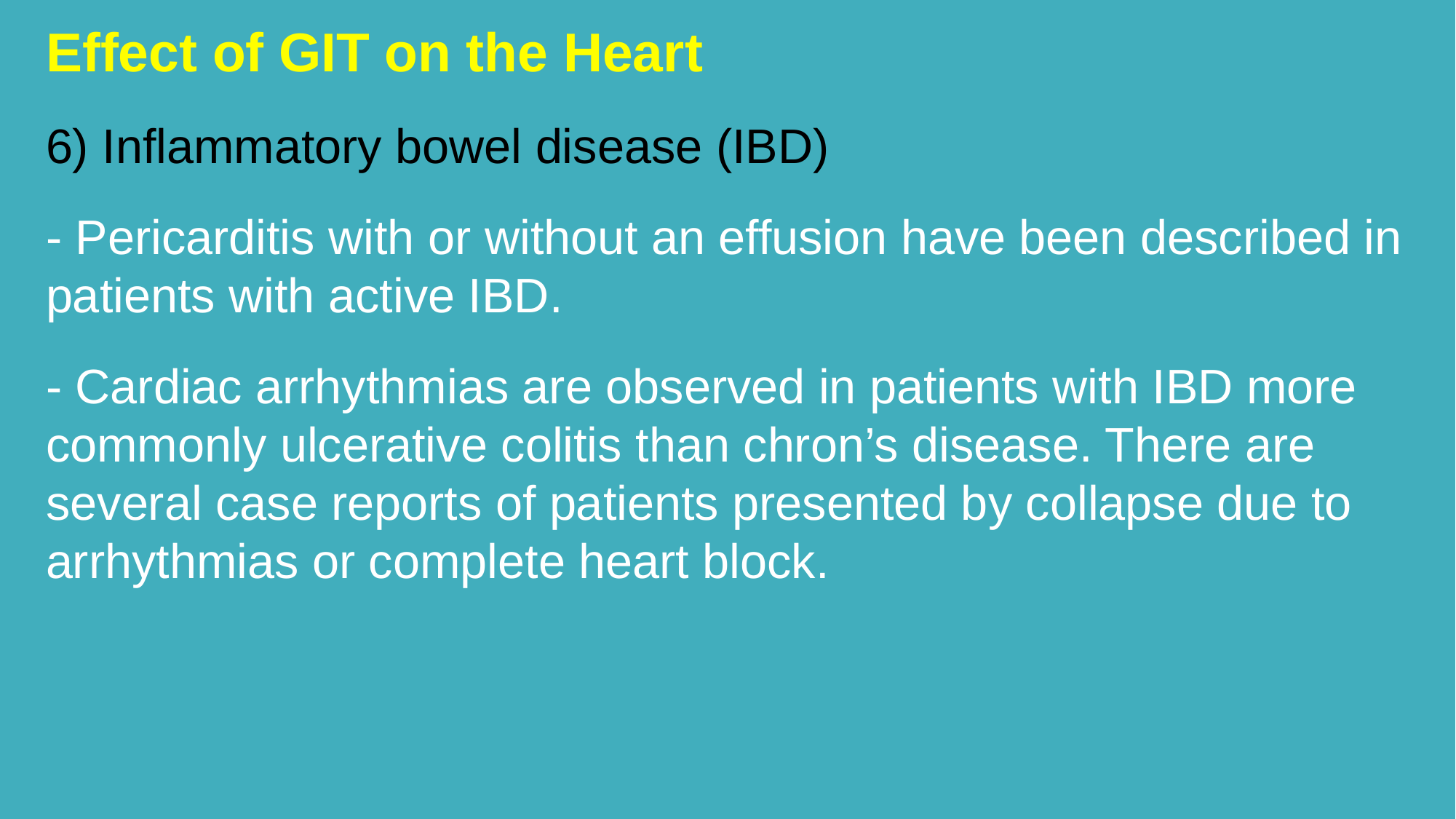

Effect of GIT on the Heart

6) Inflammatory bowel disease (IBD)

- Pericarditis with or without an effusion have been described in patients with active IBD.

- Cardiac arrhythmias are observed in patients with IBD more commonly ulcerative colitis than chron’s disease. There are several case reports of patients presented by collapse due to arrhythmias or complete heart block.